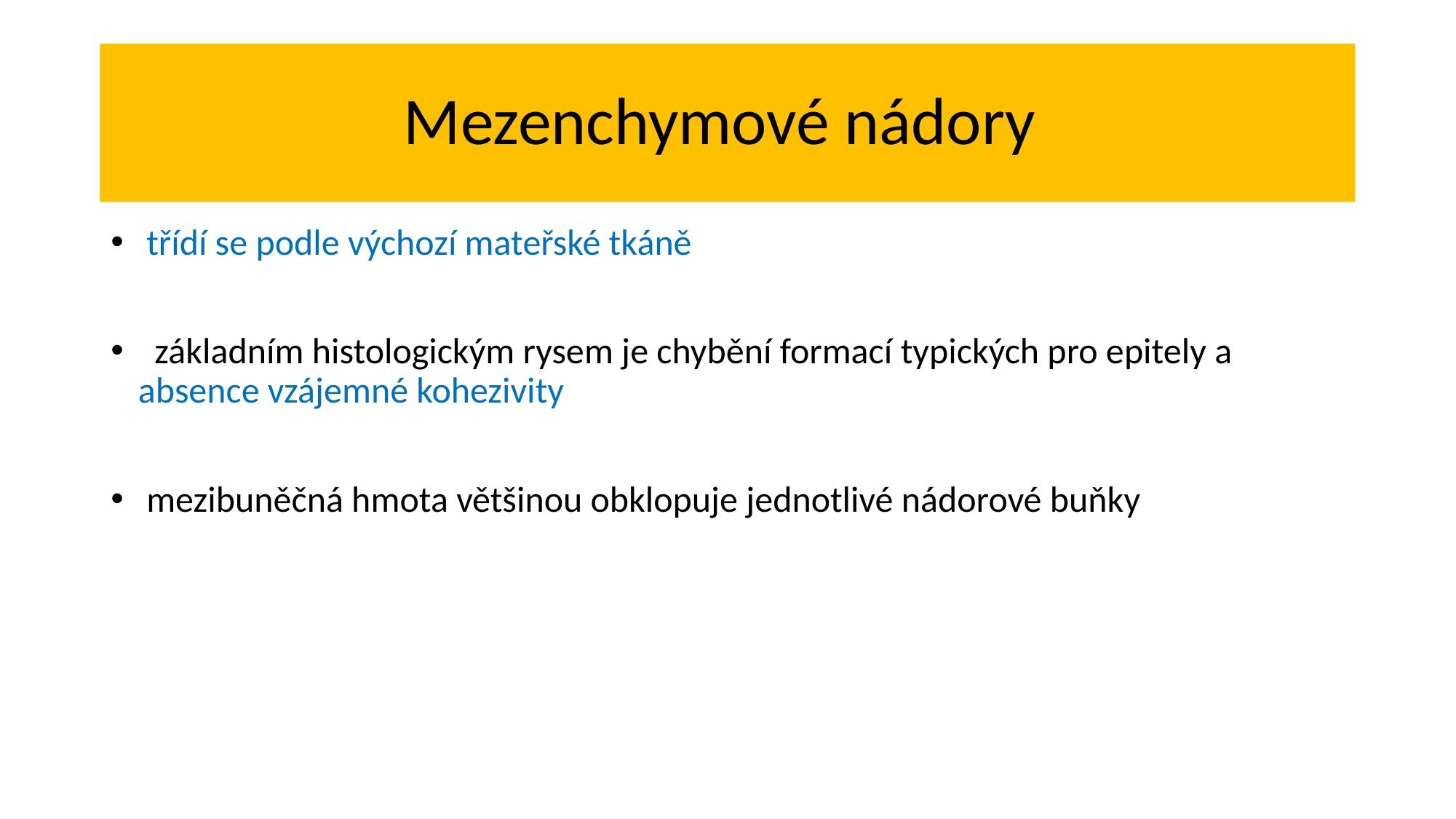

# Mezenchymové nádory
 třídí se podle výchozí mateřské tkáně

  základním histologickým rysem je chybění formací typických pro epitely a absence vzájemné kohezivity

 mezibuněčná hmota většinou obklopuje jednotlivé nádorové buňky